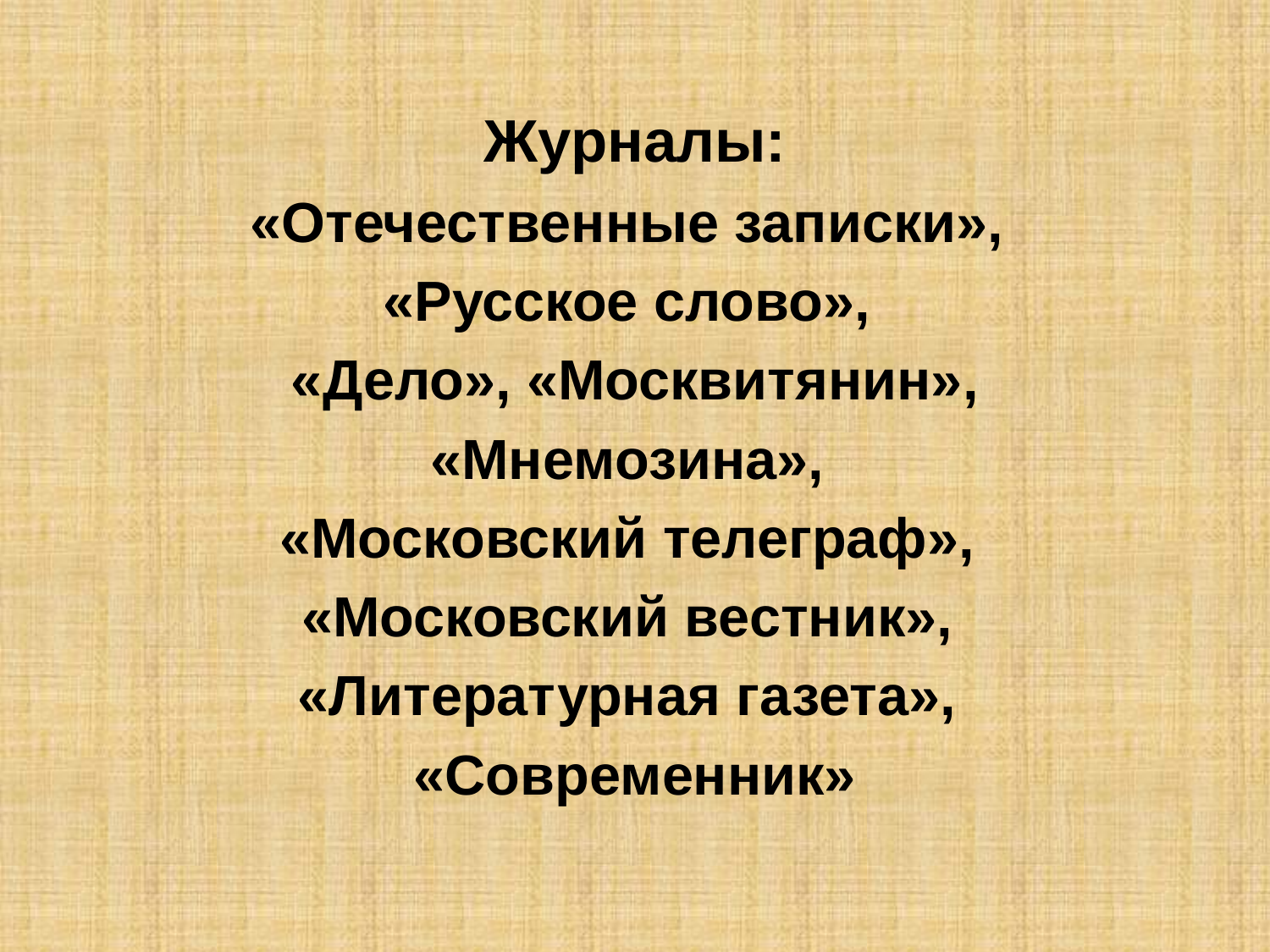

Журналы:
«Отечественные записки»,
«Русское слово»,
«Дело», «Москвитянин»,
«Мнемозина»,
«Московский телеграф»,
«Московский вестник»,
«Литературная газета»,
«Современник»